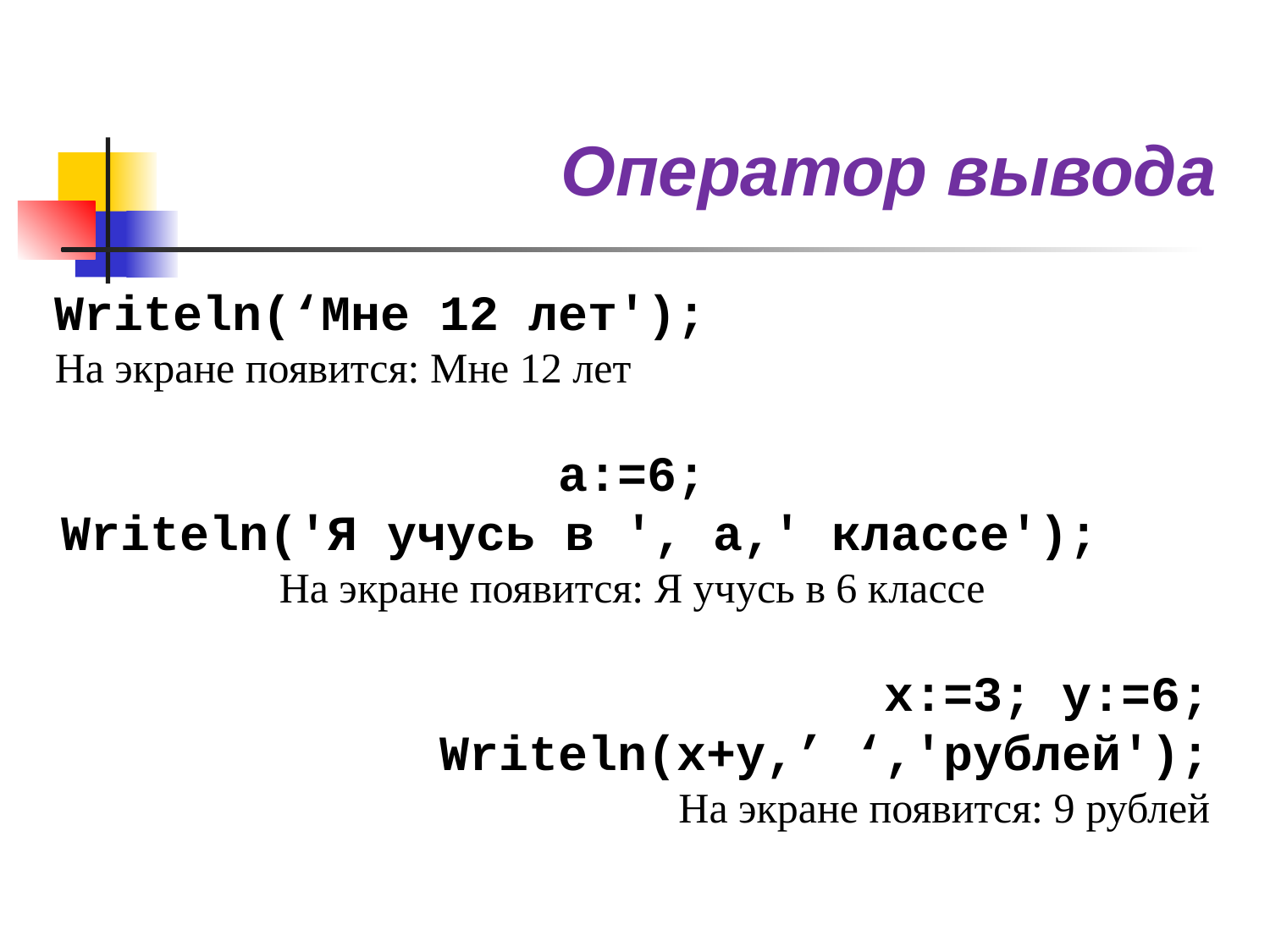

Оператор вывода
Writeln(‘Мне 12 лет');
На экране появится: Мне 12 лет

a:=6;
Writeln('Я учусь в ', а,' классе');
На экране появится: Я учусь в 6 классе

х:=3; у:=6;
Writeln(х+у,’ ‘,'рублей');
На экране появится: 9 рублей